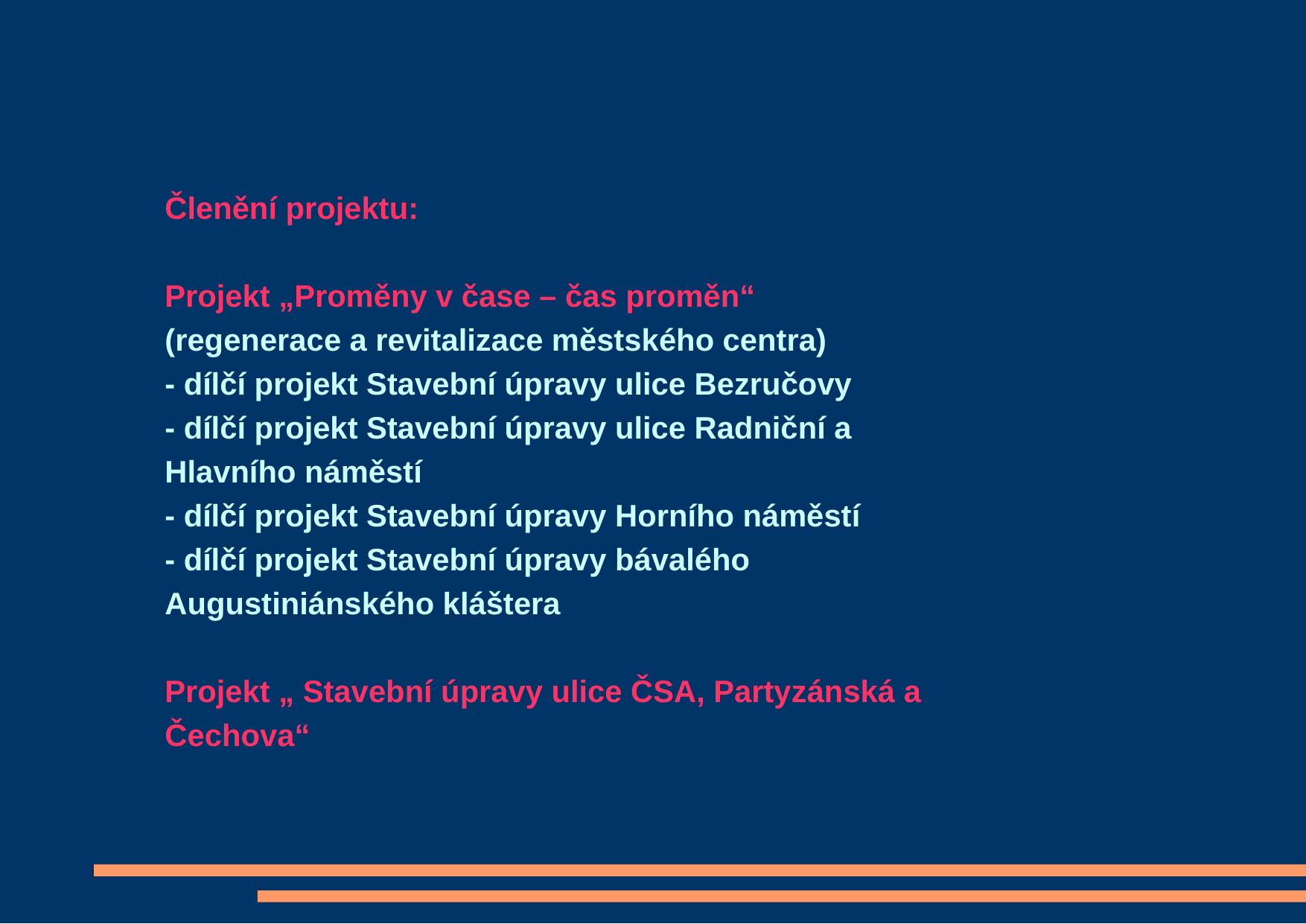

Členění projektu:

Projekt „Proměny v čase – čas proměn“
(regenerace a revitalizace městského centra)
- dílčí projekt Stavební úpravy ulice Bezručovy
- dílčí projekt Stavební úpravy ulice Radniční a Hlavního náměstí
- dílčí projekt Stavební úpravy Horního náměstí
- dílčí projekt Stavební úpravy bávalého Augustiniánského kláštera

Projekt „ Stavební úpravy ulice ČSA, Partyzánská a Čechova“